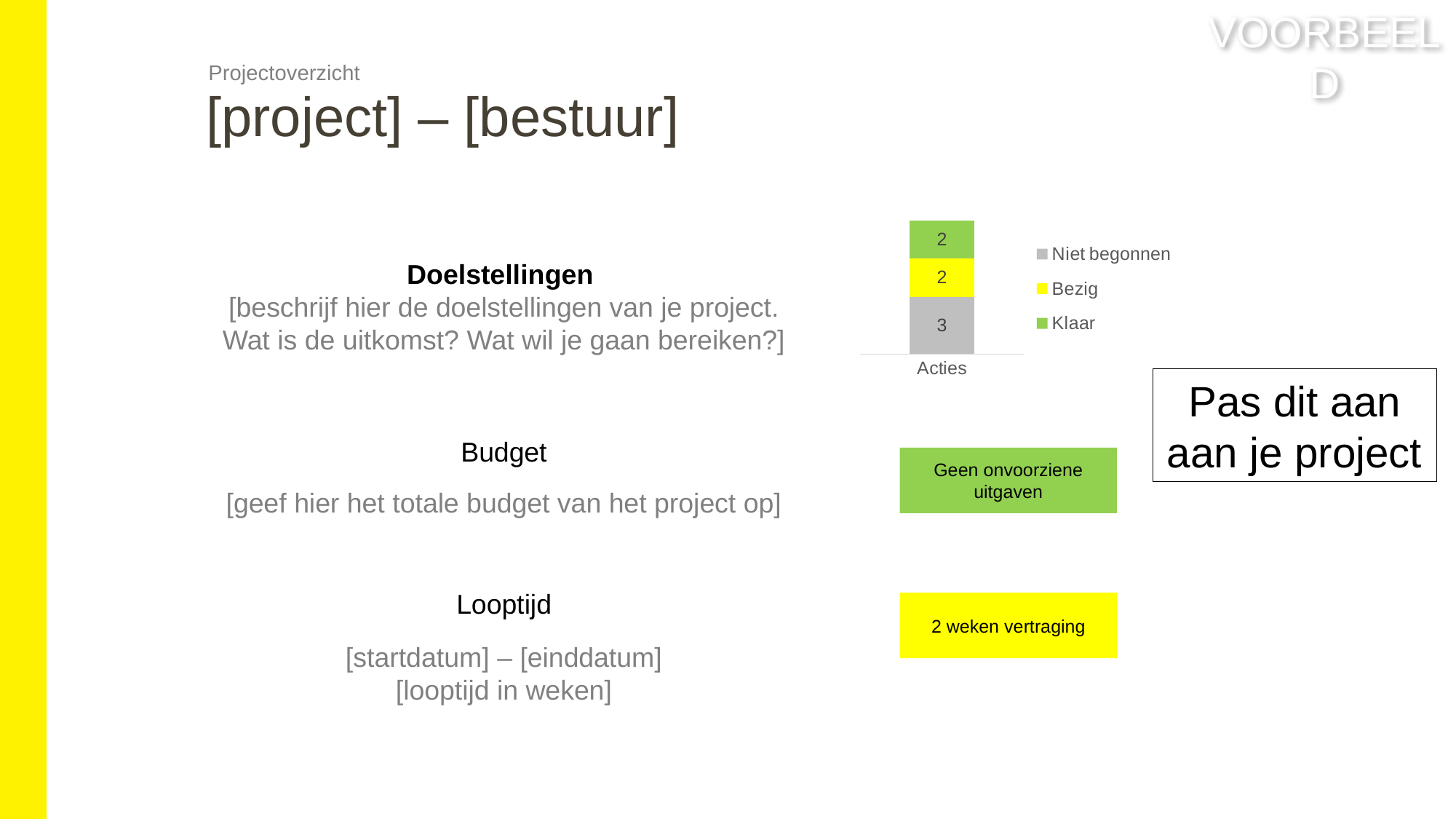

VOORBEELD
Projectoverzicht
# [project] – [bestuur]

### Chart

| Category | Niet begonnen | Bezig | Klaar |
|---|---|---|---|
| Acties | 3.0 | 2.0 | 2.0 |
Doelstellingen
[beschrijf hier de doelstellingen van je project. Wat is de uitkomst? Wat wil je gaan bereiken?]
Pas dit aan aan je project
Budget
Geen onvoorziene uitgaven
[geef hier het totale budget van het project op]
Looptijd
2 weken vertraging
[startdatum] – [einddatum]
[looptijd in weken]